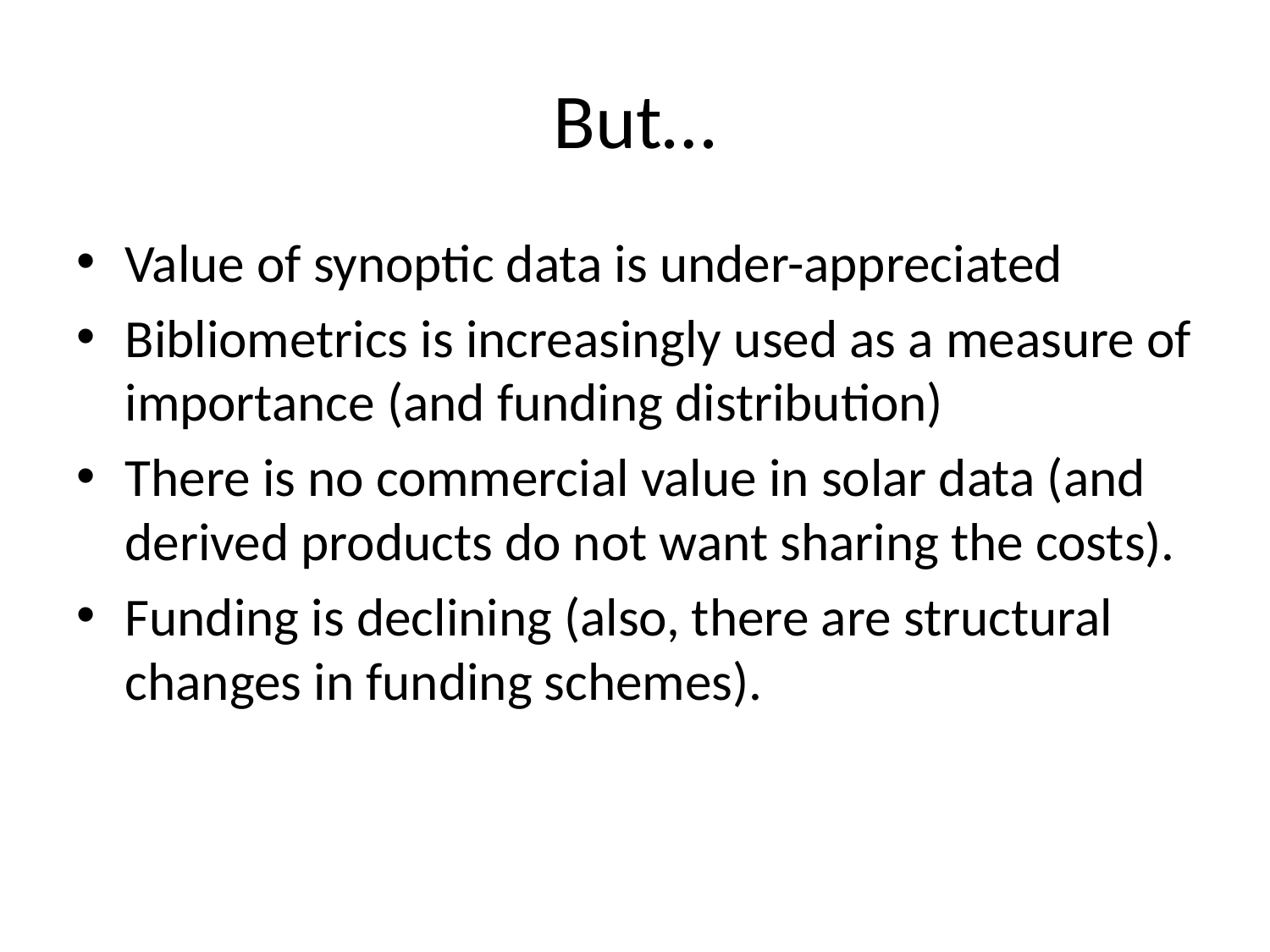

# But…
Value of synoptic data is under-appreciated
Bibliometrics is increasingly used as a measure of importance (and funding distribution)
There is no commercial value in solar data (and derived products do not want sharing the costs).
Funding is declining (also, there are structural changes in funding schemes).